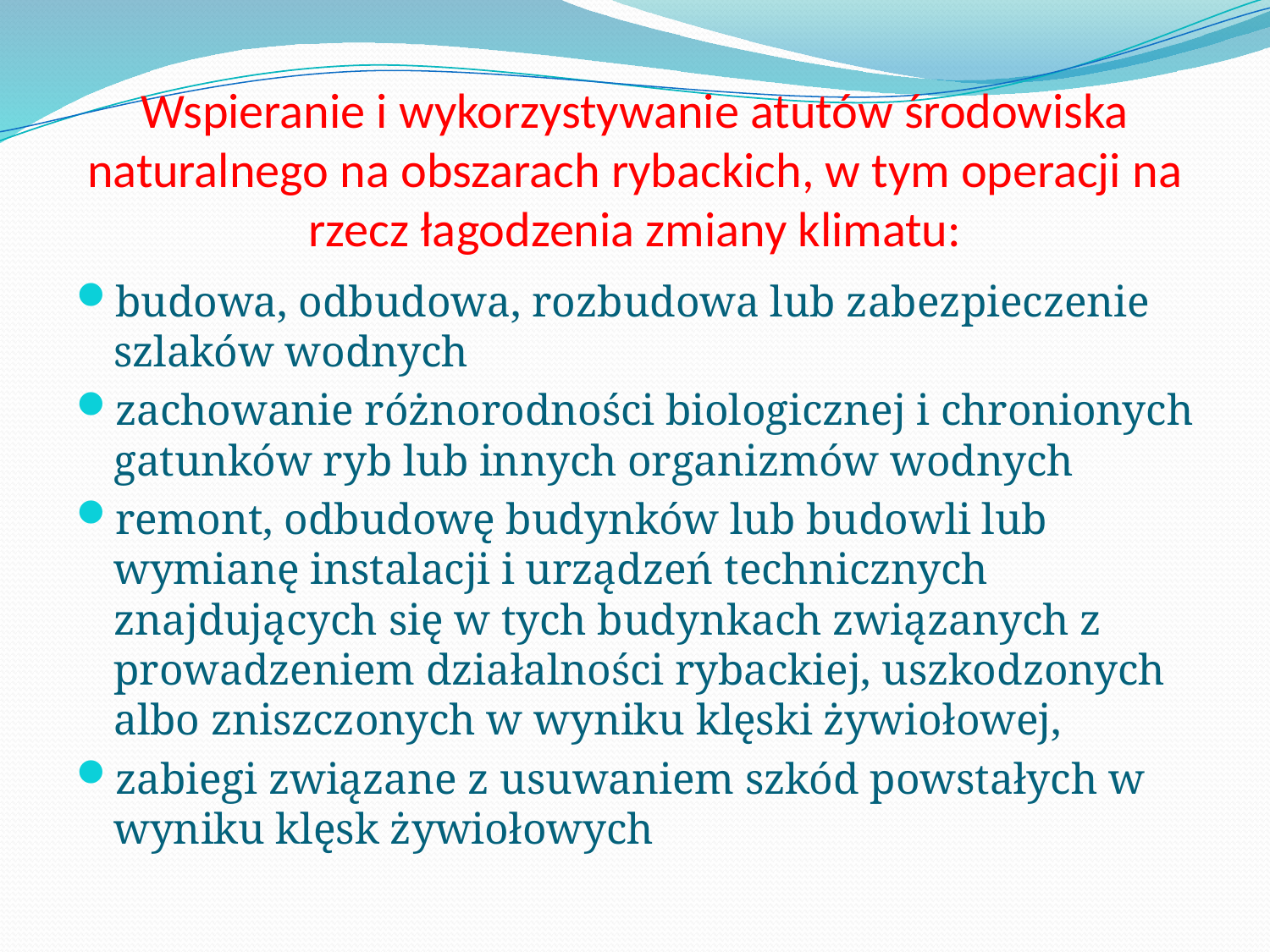

# Wspieranie i wykorzystywanie atutów środowiska naturalnego na obszarach rybackich, w tym operacji na rzecz łagodzenia zmiany klimatu:
budowa, odbudowa, rozbudowa lub zabezpieczenie szlaków wodnych
zachowanie różnorodności biologicznej i chronionych gatunków ryb lub innych organizmów wodnych
remont, odbudowę budynków lub budowli lub wymianę instalacji i urządzeń technicznych znajdujących się w tych budynkach związanych z prowadzeniem działalności rybackiej, uszkodzonych albo zniszczonych w wyniku klęski żywiołowej,
zabiegi związane z usuwaniem szkód powstałych w wyniku klęsk żywiołowych